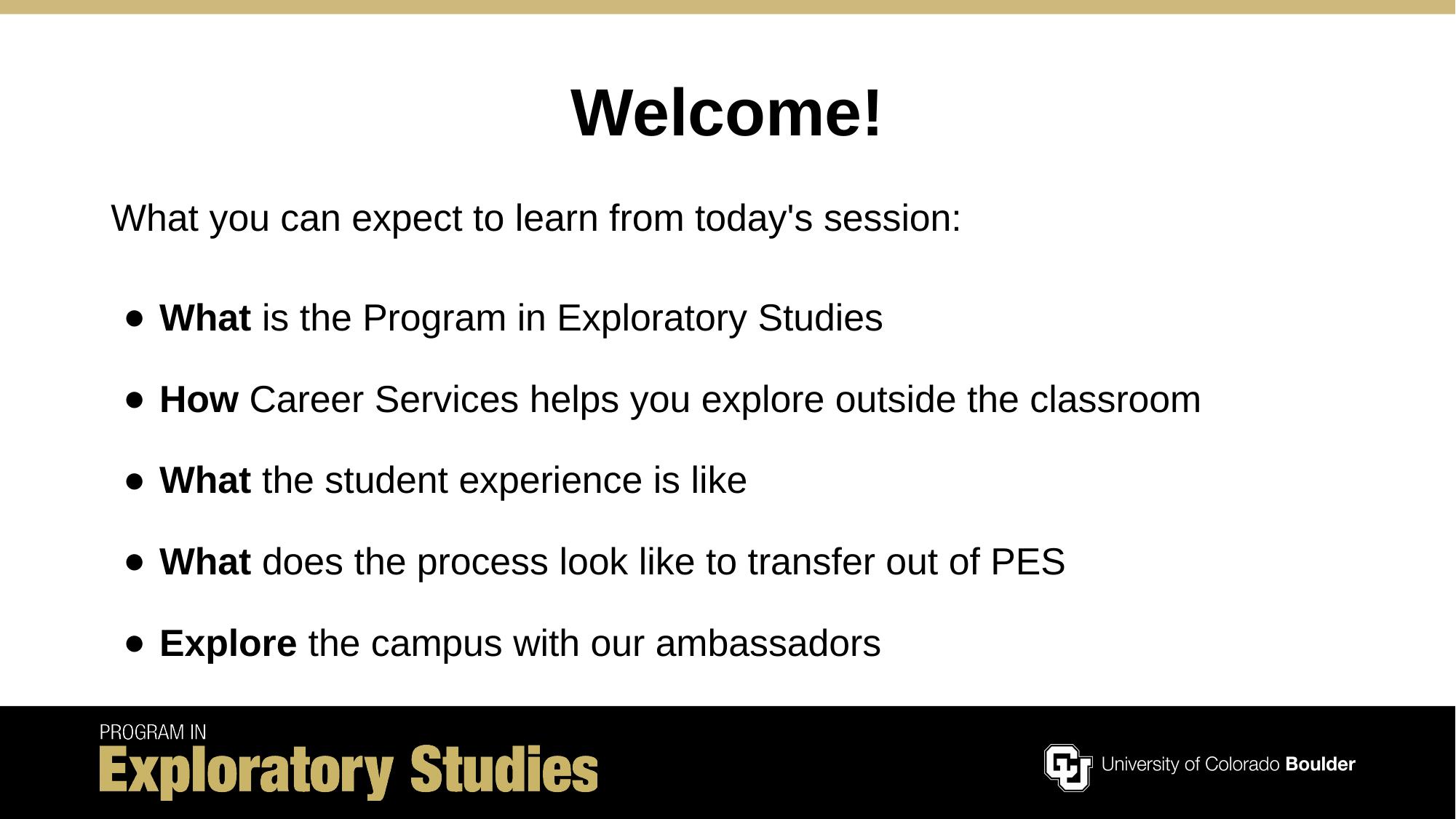

# Welcome!
What you can expect to learn from today's session:
What is the Program in Exploratory Studies
How Career Services helps you explore outside the classroom
What the student experience is like
What does the process look like to transfer out of PES
Explore the campus with our ambassadors